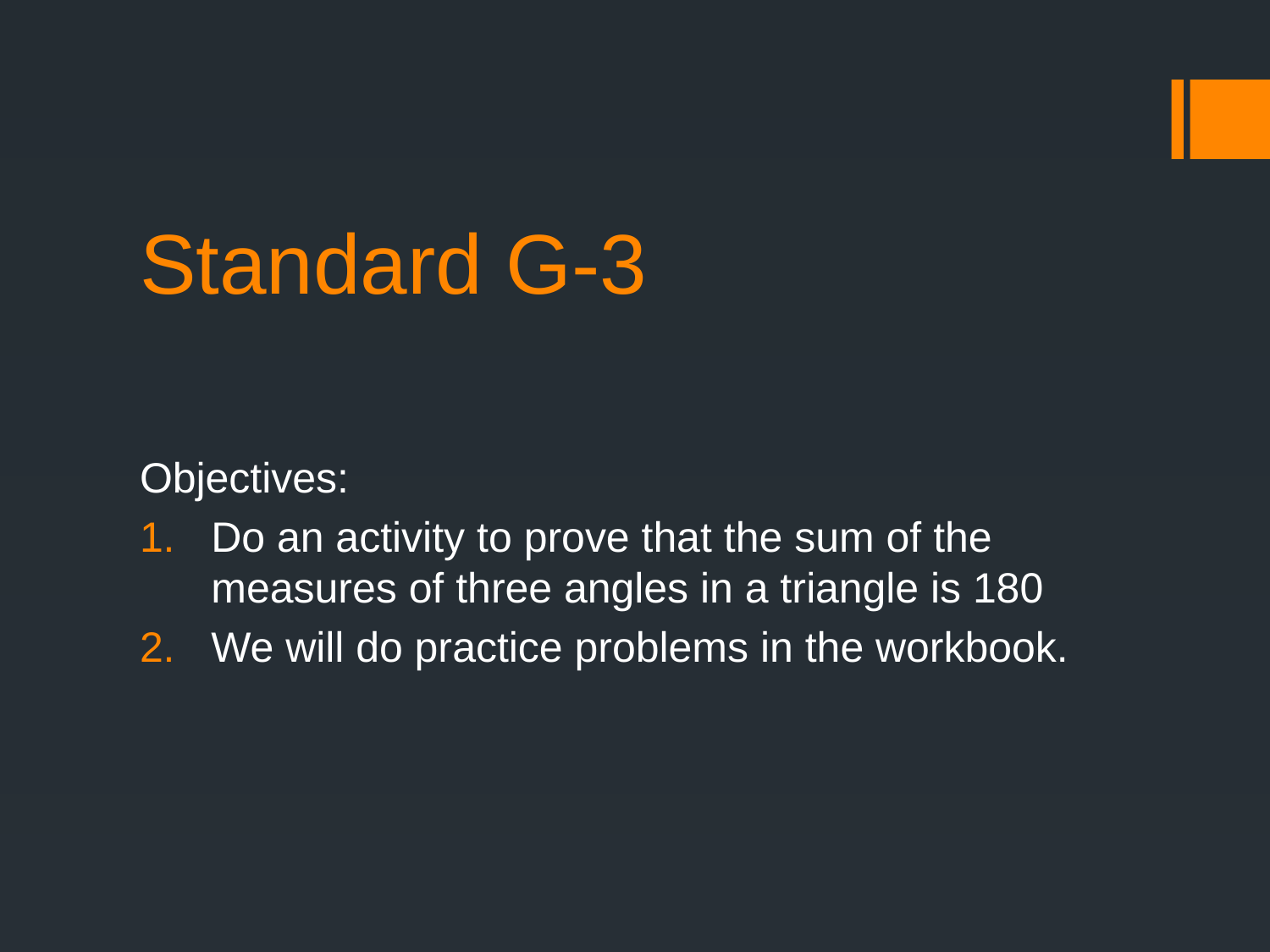

# Standard G-3
Objectives:
Do an activity to prove that the sum of the measures of three angles in a triangle is 180
We will do practice problems in the workbook.